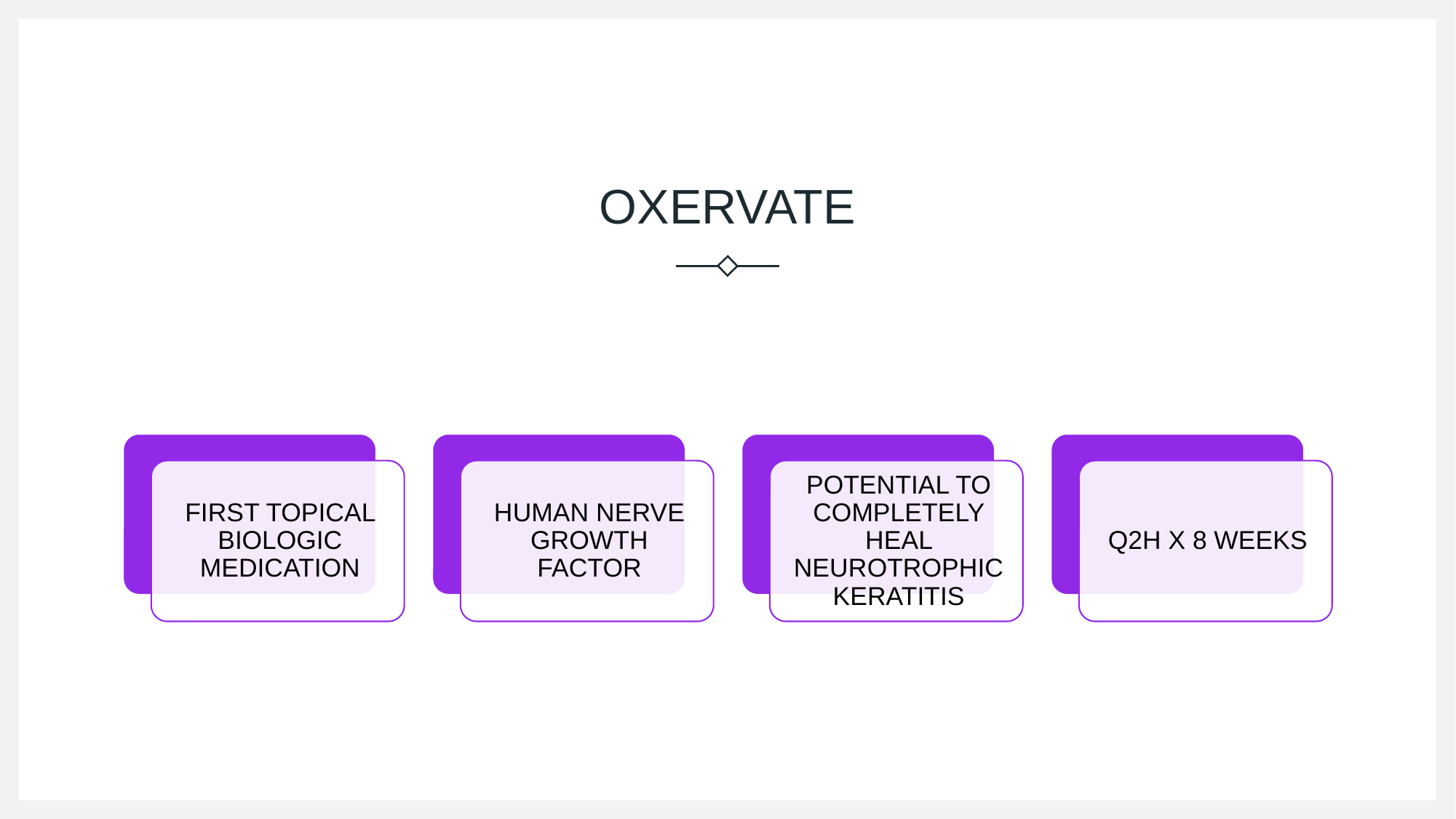

# OXERVATE

FIRST TOPICAL BIOLOGIC MEDICATION
HUMAN NERVE GROWTH FACTOR
POTENTIAL TO COMPLETELY HEAL NEUROTROPHIC KERATITIS
Q2H X 8 WEEKS